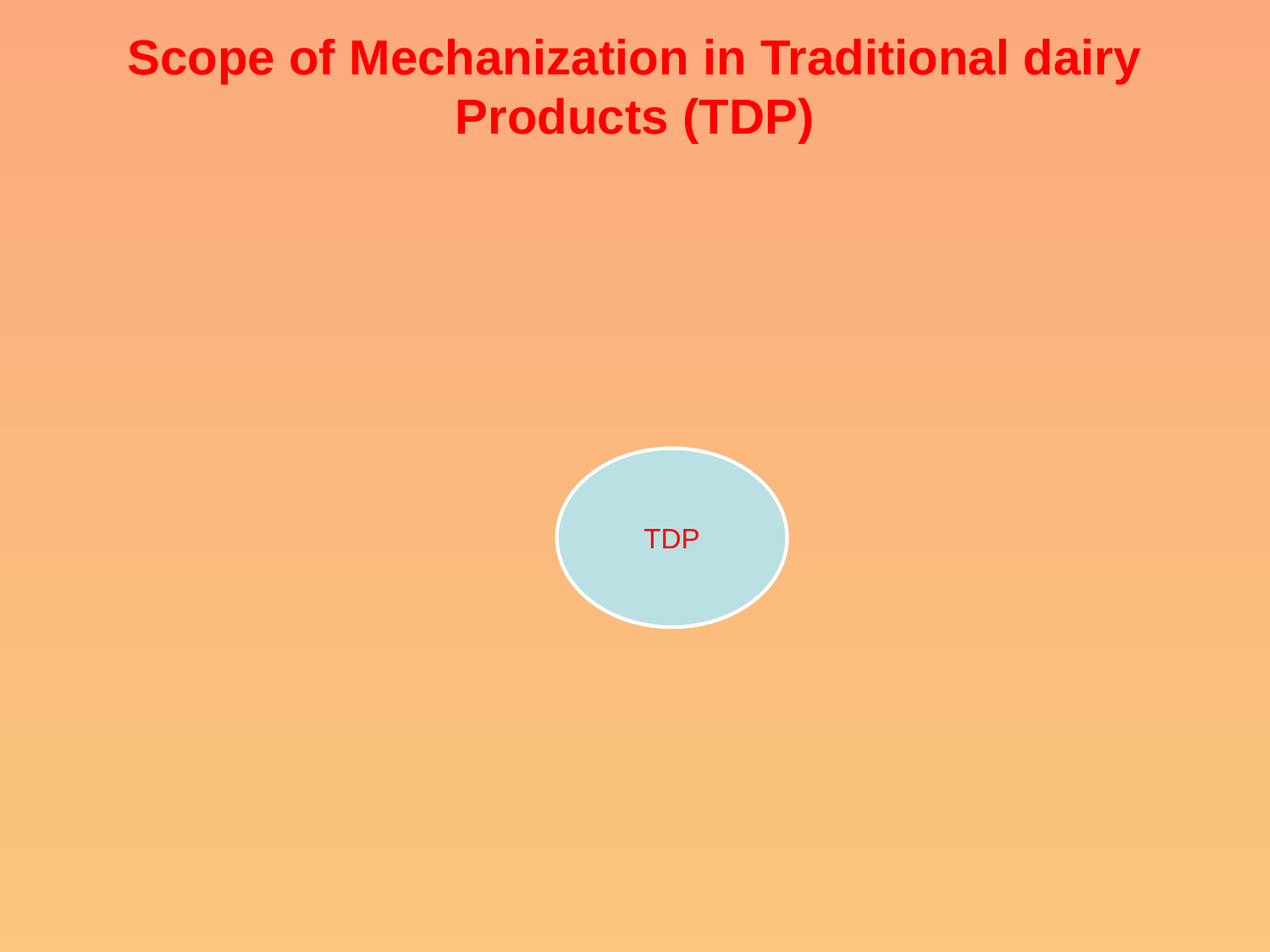

# Scope of Mechanization in Traditional dairy Products (TDP)

TDP